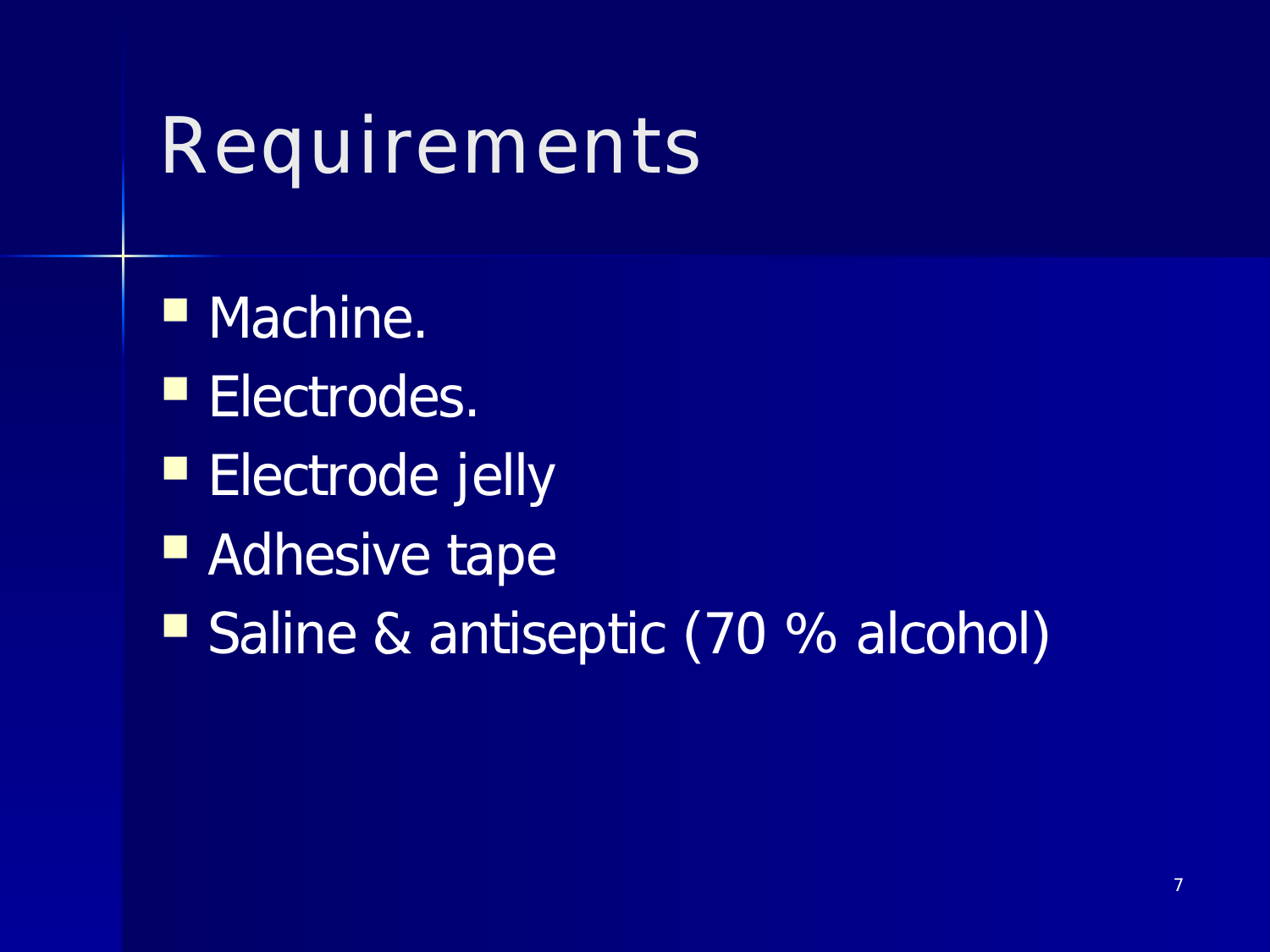

# Requirements
Machine.
Electrodes.
Electrode jelly
Adhesive tape
Saline & antiseptic (70 % alcohol)
7